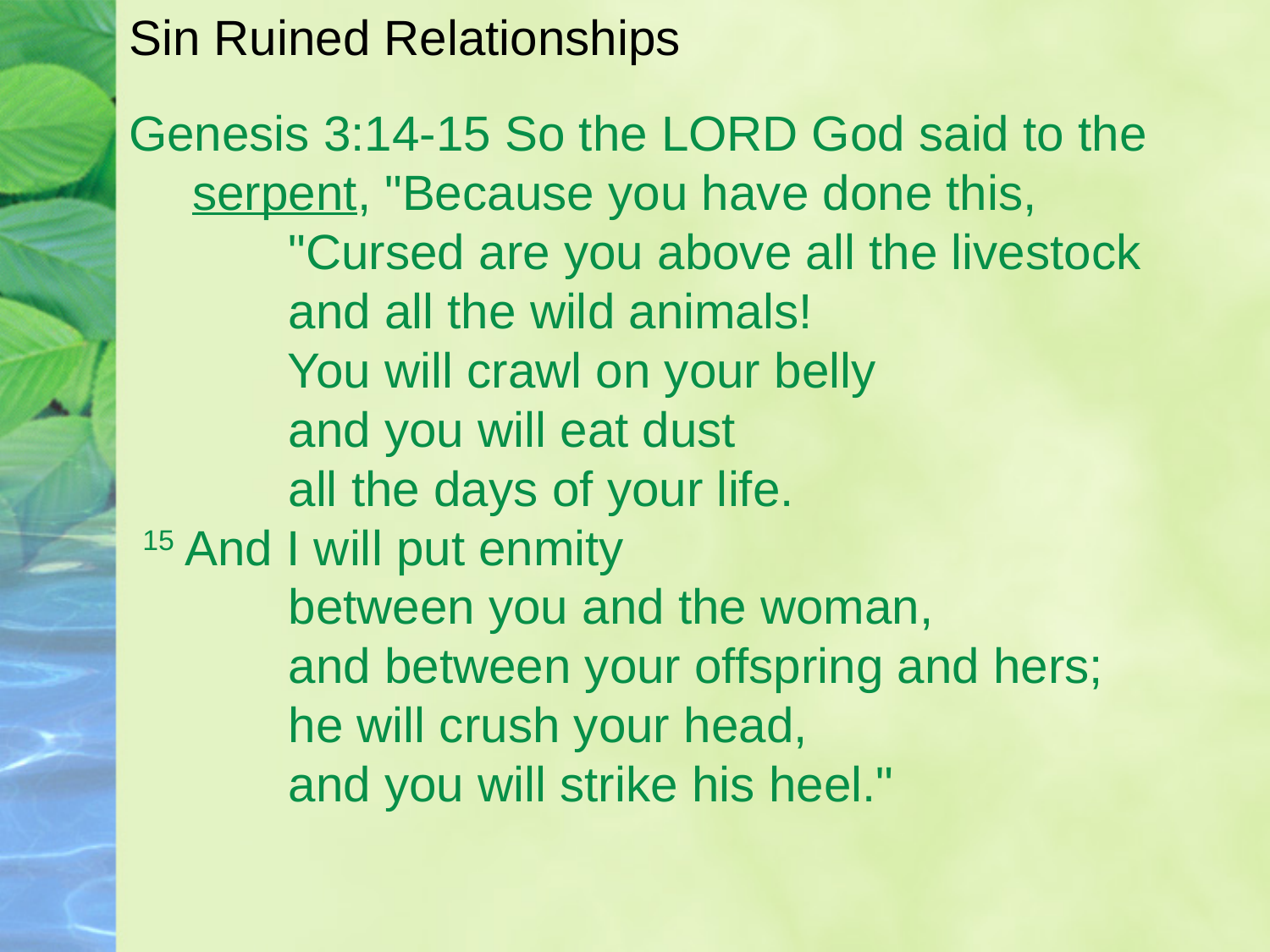

# Sin Ruined Relationships
Genesis 3:14-15 So the LORD God said to the serpent, "Because you have done this,
       "Cursed are you above all the livestock
       and all the wild animals!
       You will crawl on your belly
       and you will eat dust
       all the days of your life.
 15 And I will put enmity
       between you and the woman,
       and between your offspring and hers;
       he will crush your head,
       and you will strike his heel."